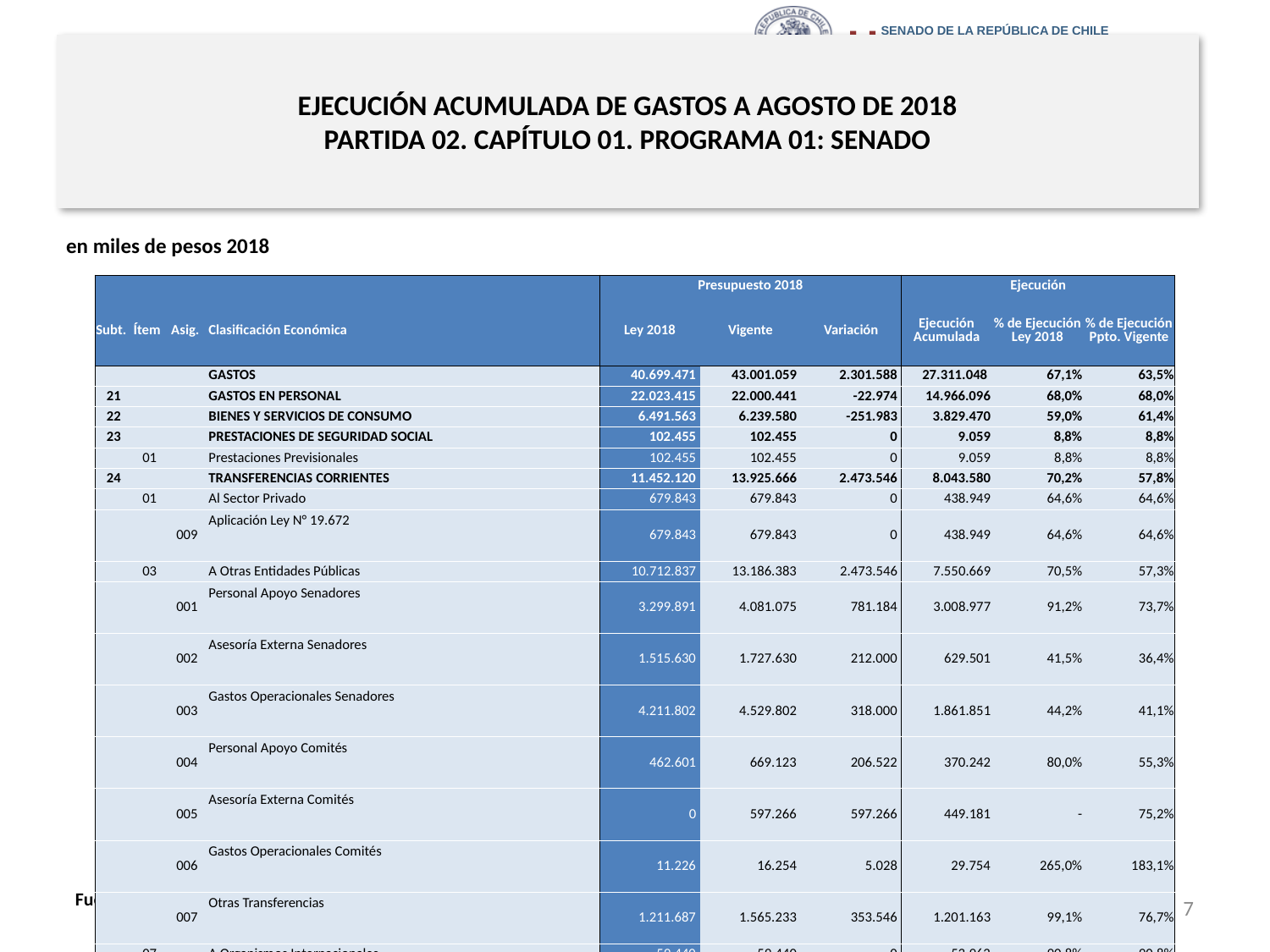

# EJECUCIÓN ACUMULADA DE GASTOS A AGOSTO DE 2018 PARTIDA 02. CAPÍTULO 01. PROGRAMA 01: SENADO
en miles de pesos 2018
|  |  |  |  | Presupuesto 2018 |  |  | Ejecución |  |  |
| --- | --- | --- | --- | --- | --- | --- | --- | --- | --- |
| Subt. | Ítem | Asig. | Clasificación Económica | Ley 2018 | Vigente | Variación | Ejecución Acumulada | % de Ejecución Ley 2018 | % de Ejecución Ppto. Vigente |
|  |  |  | GASTOS | 40.699.471 | 43.001.059 | 2.301.588 | 27.311.048 | 67,1% | 63,5% |
| 21 |  |  | GASTOS EN PERSONAL | 22.023.415 | 22.000.441 | -22.974 | 14.966.096 | 68,0% | 68,0% |
| 22 |  |  | BIENES Y SERVICIOS DE CONSUMO | 6.491.563 | 6.239.580 | -251.983 | 3.829.470 | 59,0% | 61,4% |
| 23 |  |  | PRESTACIONES DE SEGURIDAD SOCIAL | 102.455 | 102.455 | 0 | 9.059 | 8,8% | 8,8% |
|  | 01 |  | Prestaciones Previsionales | 102.455 | 102.455 | 0 | 9.059 | 8,8% | 8,8% |
| 24 |  |  | TRANSFERENCIAS CORRIENTES | 11.452.120 | 13.925.666 | 2.473.546 | 8.043.580 | 70,2% | 57,8% |
|  | 01 |  | Al Sector Privado | 679.843 | 679.843 | 0 | 438.949 | 64,6% | 64,6% |
|  |  | 009 | Aplicación Ley N° 19.672 | 679.843 | 679.843 | 0 | 438.949 | 64,6% | 64,6% |
|  | 03 |  | A Otras Entidades Públicas | 10.712.837 | 13.186.383 | 2.473.546 | 7.550.669 | 70,5% | 57,3% |
|  |  | 001 | Personal Apoyo Senadores | 3.299.891 | 4.081.075 | 781.184 | 3.008.977 | 91,2% | 73,7% |
|  |  | 002 | Asesoría Externa Senadores | 1.515.630 | 1.727.630 | 212.000 | 629.501 | 41,5% | 36,4% |
|  |  | 003 | Gastos Operacionales Senadores | 4.211.802 | 4.529.802 | 318.000 | 1.861.851 | 44,2% | 41,1% |
|  |  | 004 | Personal Apoyo Comités | 462.601 | 669.123 | 206.522 | 370.242 | 80,0% | 55,3% |
|  |  | 005 | Asesoría Externa Comités | 0 | 597.266 | 597.266 | 449.181 | - | 75,2% |
|  |  | 006 | Gastos Operacionales Comités | 11.226 | 16.254 | 5.028 | 29.754 | 265,0% | 183,1% |
|  |  | 007 | Otras Transferencias | 1.211.687 | 1.565.233 | 353.546 | 1.201.163 | 99,1% | 76,7% |
|  | 07 |  | A Organismos Internacionales | 59.440 | 59.440 | 0 | 53.962 | 90,8% | 90,8% |
|  |  | 001 | Asociación de Congresos | 59.440 | 59.440 | 0 | 53.962 | 90,8% | 90,8% |
| 29 |  |  | ADQUISICIÓN DE ACTIVOS NO FINANCIEROS | 629.918 | 677.814 | 47.896 | 386.384 | 61,3% | 57,0% |
|  | 04 |  | Mobiliario y Otros | 70.757 | 62.468 | -8.289 | 51.290 | 72,5% | 82,1% |
|  | 05 |  | Máquinas y Equipos | 92.207 | 135.157 | 42.950 | 13.306 | 14,4% | 9,8% |
|  | 06 |  | Equipos Informáticos | 303.756 | 333.629 | 29.873 | 279.634 | 92,1% | 83,8% |
|  | 07 |  | Programas Informáticos | 163.198 | 146.560 | -16.638 | 42.154 | 25,8% | 28,8% |
| 34 |  |  | SERVICIO DE LA DEUDA | 0 | 55.103 | 55.103 | 76.459 | - | 138,8% |
|  | 07 |  | Deuda Flotante | 0 | 55.103 | 55.103 | 76.459 | - | 138,8% |
Fuente: Elaboración propia en base a Informes de ejecución presupuestaria mensual de DIPRES.
7